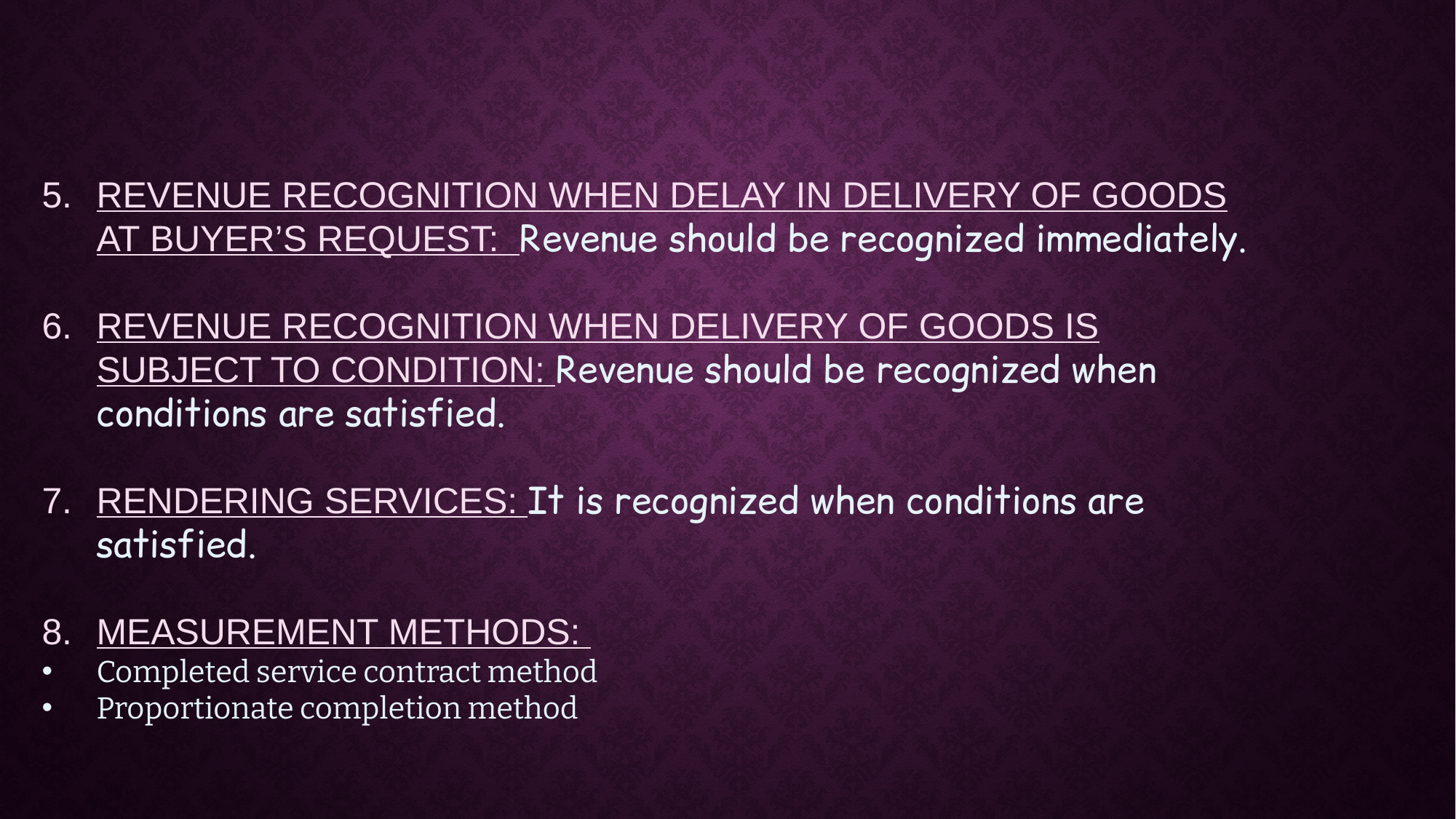

REVENUE RECOGNITION WHEN DELAY IN DELIVERY OF GOODS AT BUYER’S REQUEST:  Revenue should be recognized immediately.

REVENUE RECOGNITION WHEN DELIVERY OF GOODS IS SUBJECT TO CONDITION: Revenue should be recognized when conditions are satisfied.

RENDERING SERVICES: It is recognized when conditions are satisfied.

MEASUREMENT METHODS:
Completed service contract method
Proportionate completion method